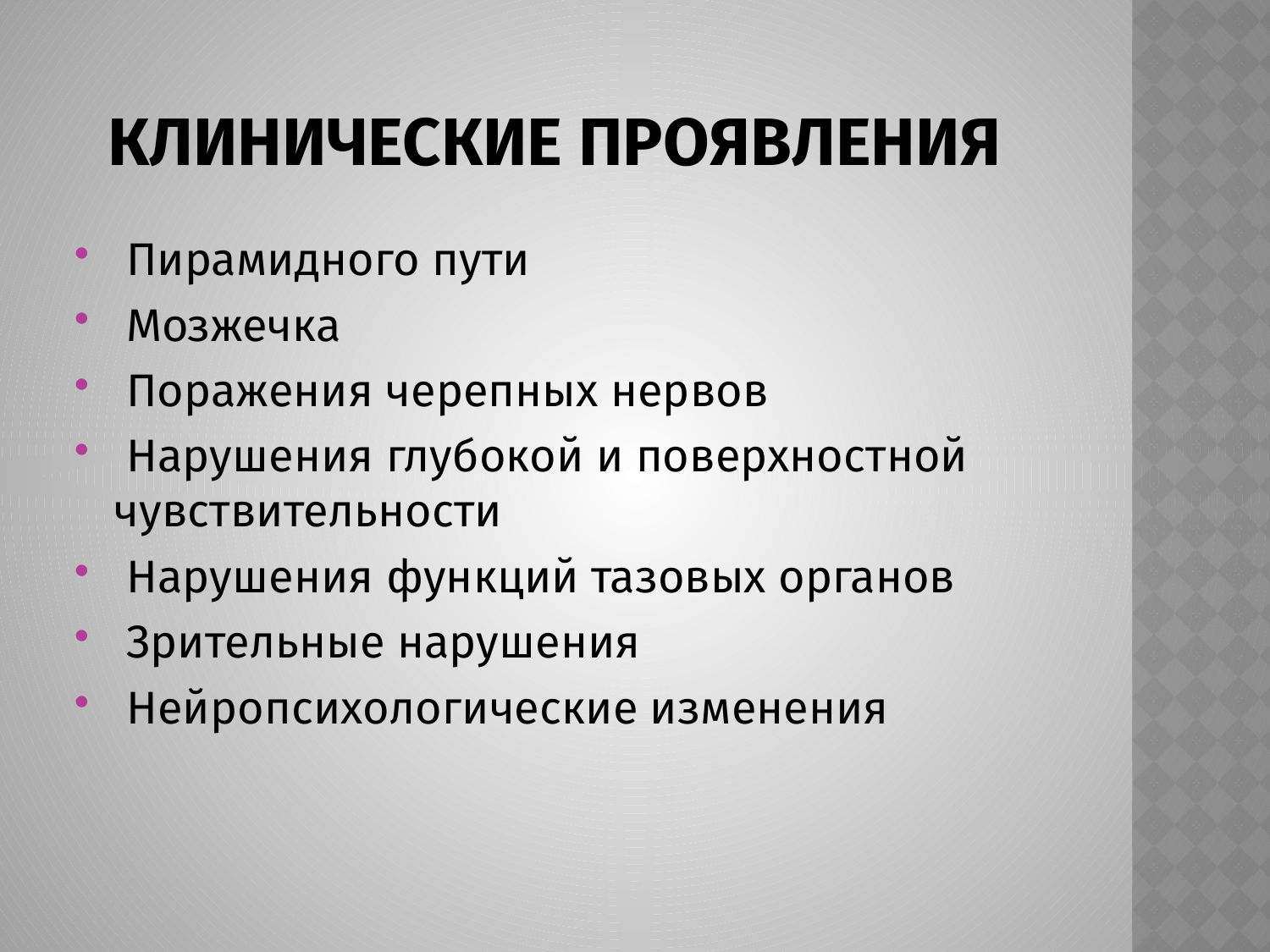

# клинические проявления
 Пирамидного пути
 Мозжечка
 Поражения черепных нервов
 Нарушения глубокой и поверхностной    чувствительности
 Нарушения функций тазовых органов
 Зрительные нарушения
 Нейропсихологические изменения